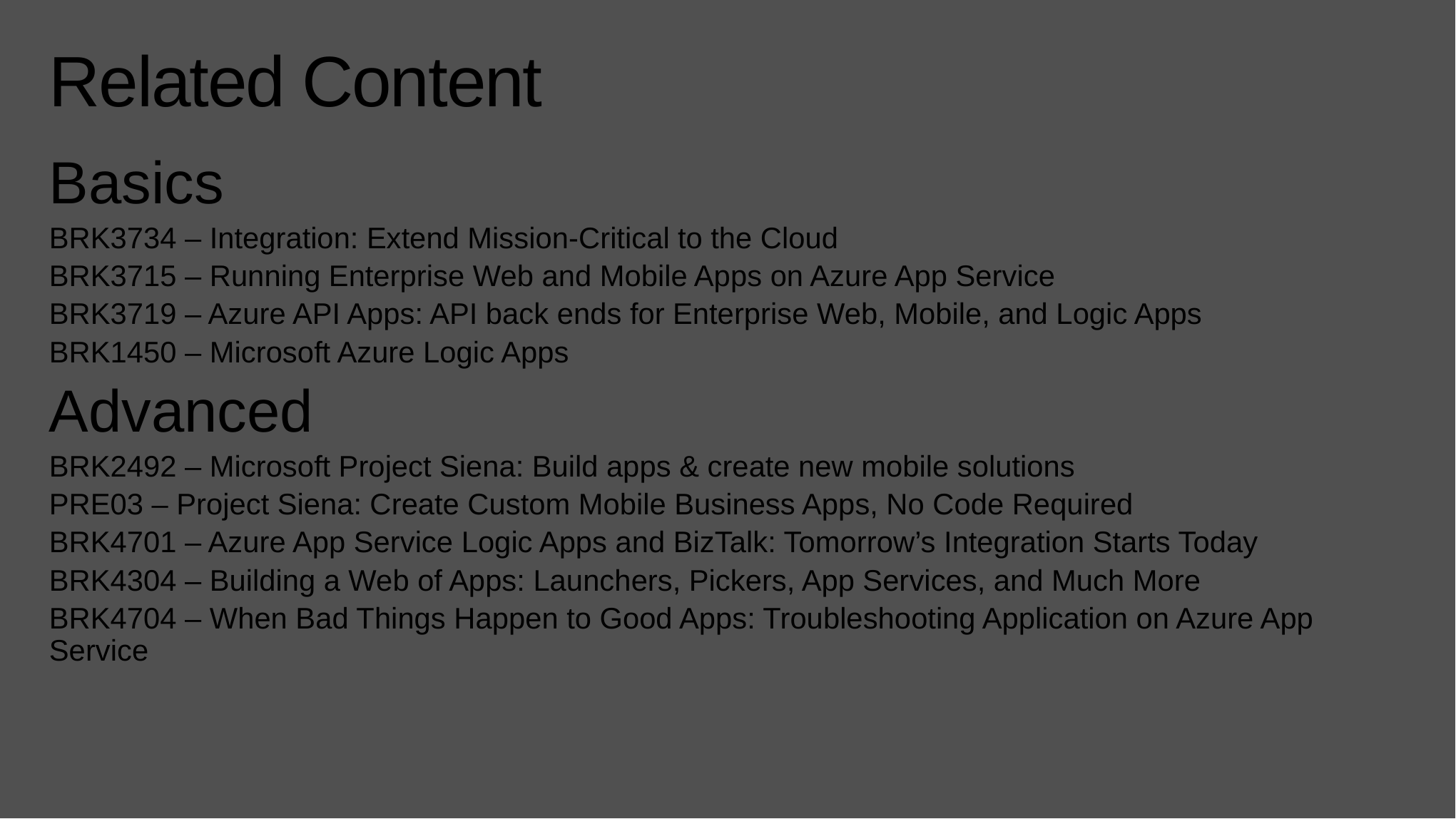

# Related Content
Basics
BRK3734 – Integration: Extend Mission-Critical to the Cloud
BRK3715 – Running Enterprise Web and Mobile Apps on Azure App Service
BRK3719 – Azure API Apps: API back ends for Enterprise Web, Mobile, and Logic Apps
BRK1450 – Microsoft Azure Logic Apps
Advanced
BRK2492 – Microsoft Project Siena: Build apps & create new mobile solutions
PRE03 – Project Siena: Create Custom Mobile Business Apps, No Code Required
BRK4701 – Azure App Service Logic Apps and BizTalk: Tomorrow’s Integration Starts Today
BRK4304 – Building a Web of Apps: Launchers, Pickers, App Services, and Much More
BRK4704 – When Bad Things Happen to Good Apps: Troubleshooting Application on Azure App Service